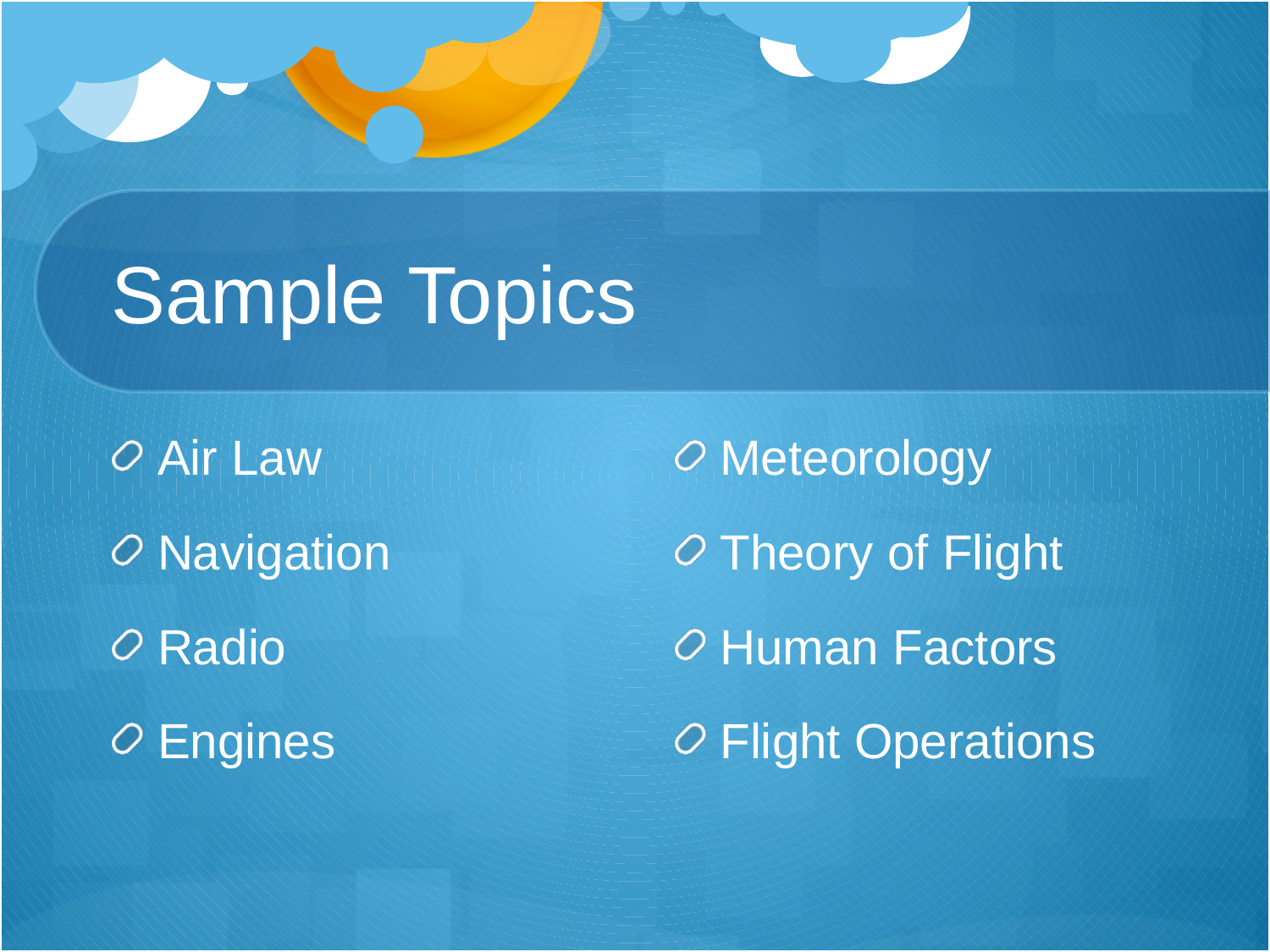

# Sample Topics
Air Law
Navigation
Radio
Engines
Meteorology
Theory of Flight
Human Factors
Flight Operations